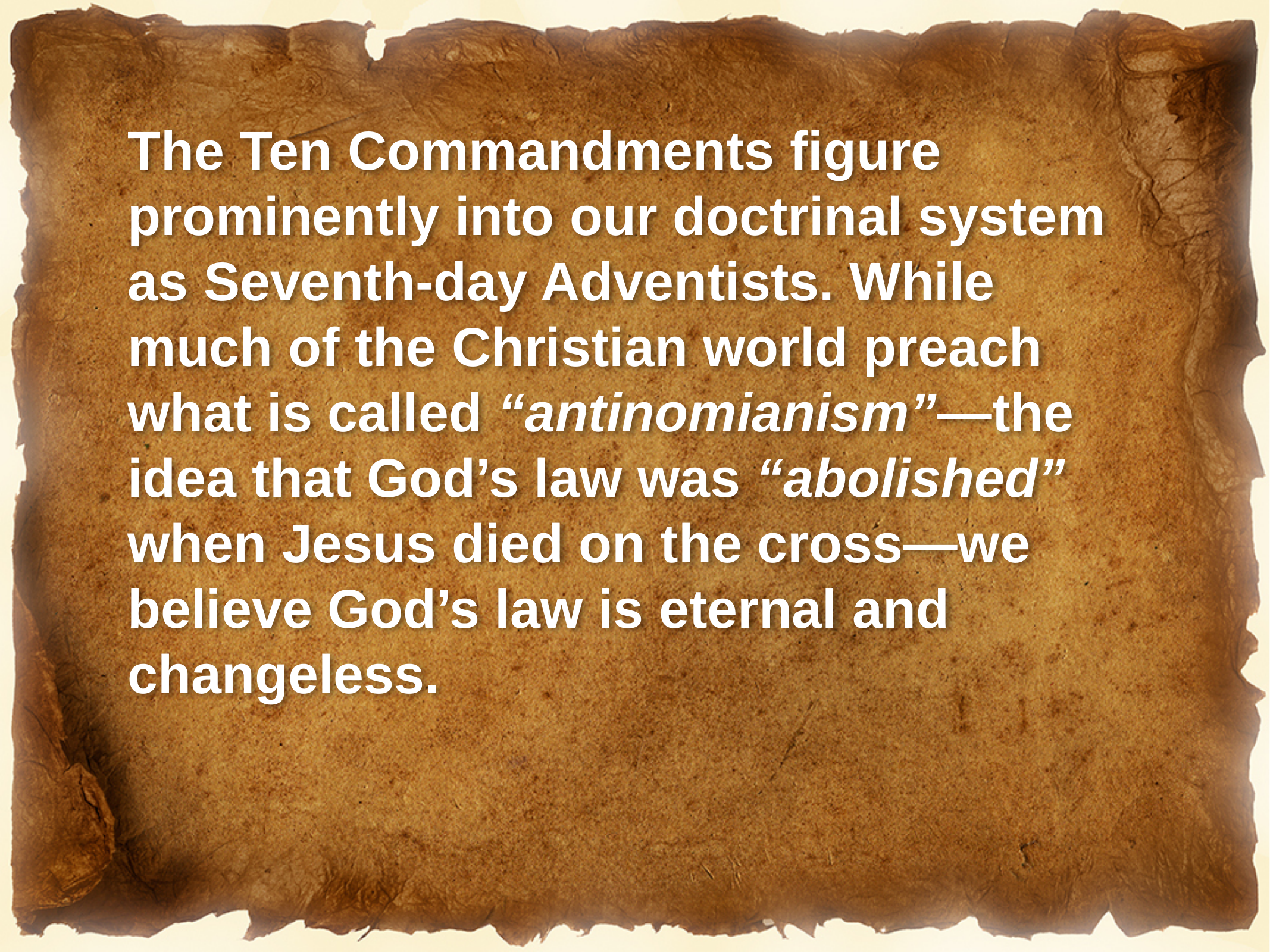

The Ten Commandments figure prominently into our doctrinal system as Seventh-day Adventists. While much of the Christian world preach what is called “antinomianism”—the idea that God’s law was “abolished” when Jesus died on the cross—we believe God’s law is eternal and changeless.